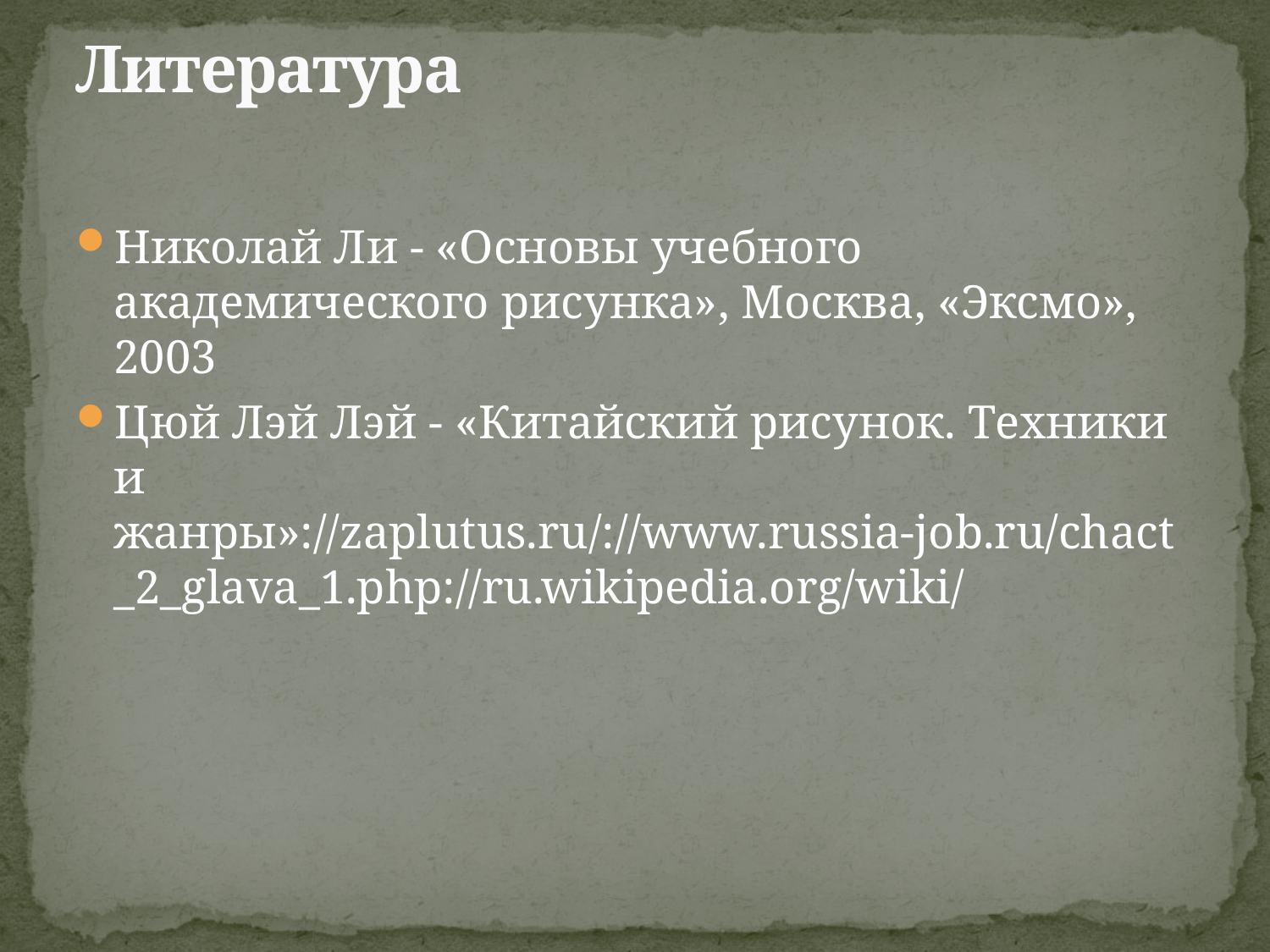

# Литература
Николай Ли - «Основы учебного академического рисунка», Москва, «Эксмо», 2003
Цюй Лэй Лэй - «Китайский рисунок. Техники и жанры»://zaplutus.ru/://www.russia-job.ru/chact_2_glava_1.php://ru.wikipedia.org/wiki/